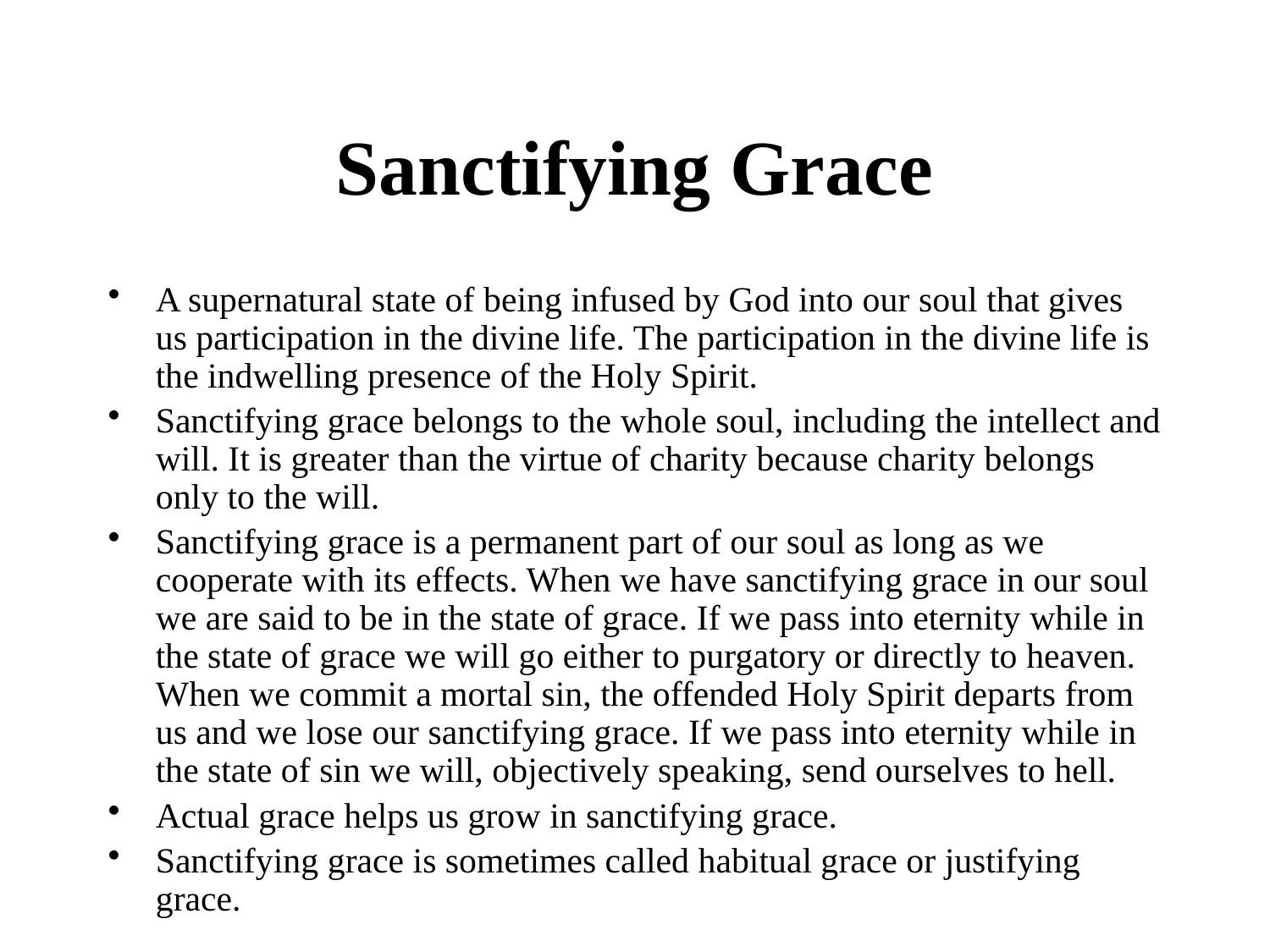

# Sanctifying Grace
A supernatural state of being infused by God into our soul that gives us participation in the divine life. The participation in the divine life is the indwelling presence of the Holy Spirit.
Sanctifying grace belongs to the whole soul, including the intellect and will. It is greater than the virtue of charity because charity belongs only to the will.
Sanctifying grace is a permanent part of our soul as long as we cooperate with its effects. When we have sanctifying grace in our soul we are said to be in the state of grace. If we pass into eternity while in the state of grace we will go either to purgatory or directly to heaven. When we commit a mortal sin, the offended Holy Spirit departs from us and we lose our sanctifying grace. If we pass into eternity while in the state of sin we will, objectively speaking, send ourselves to hell.
Actual grace helps us grow in sanctifying grace.
Sanctifying grace is sometimes called habitual grace or justifying grace.